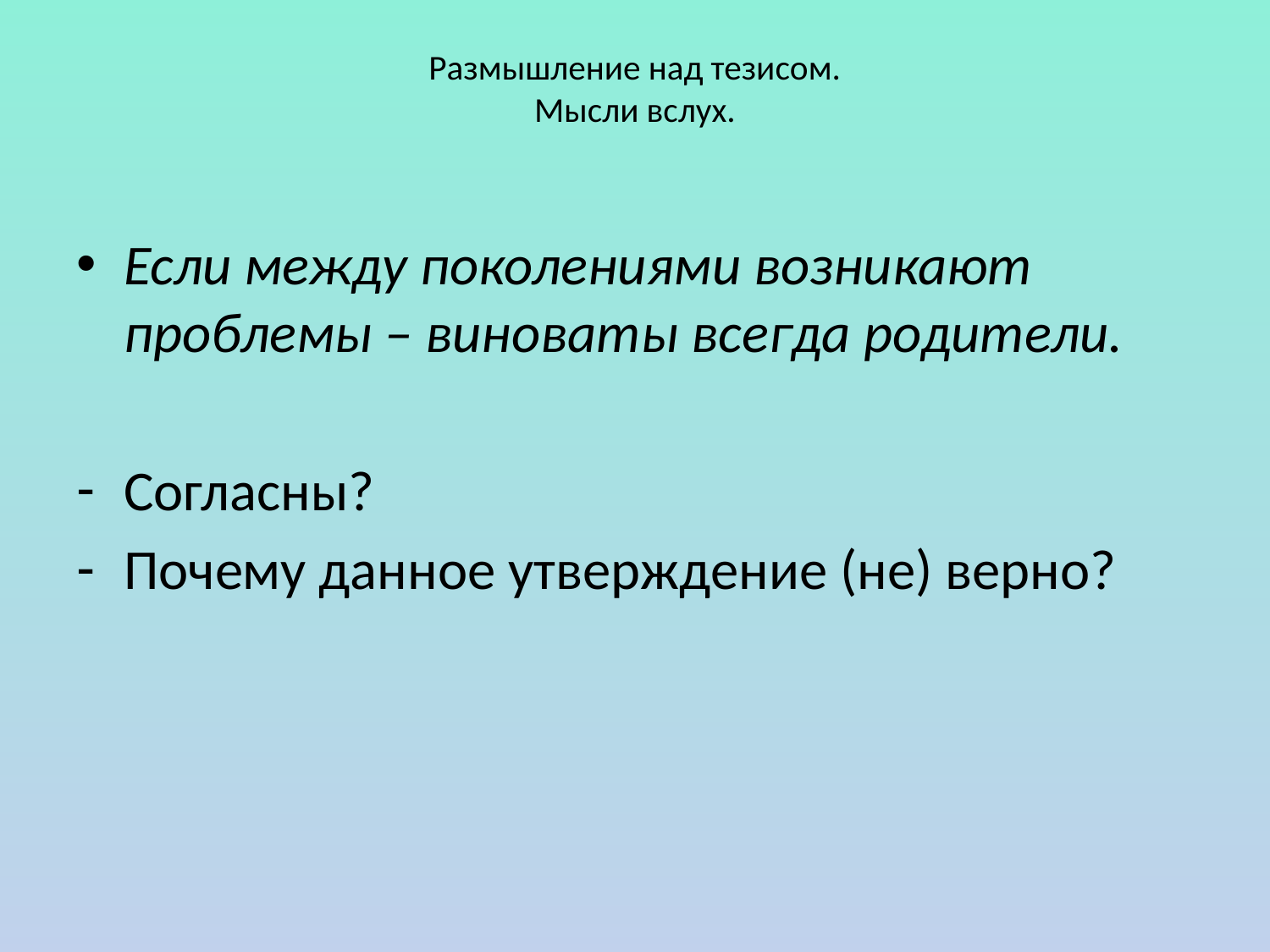

# Размышление над тезисом. Мысли вслух.
Если между поколениями возникают проблемы – виноваты всегда родители.

Согласны?
Почему данное утверждение (не) верно?